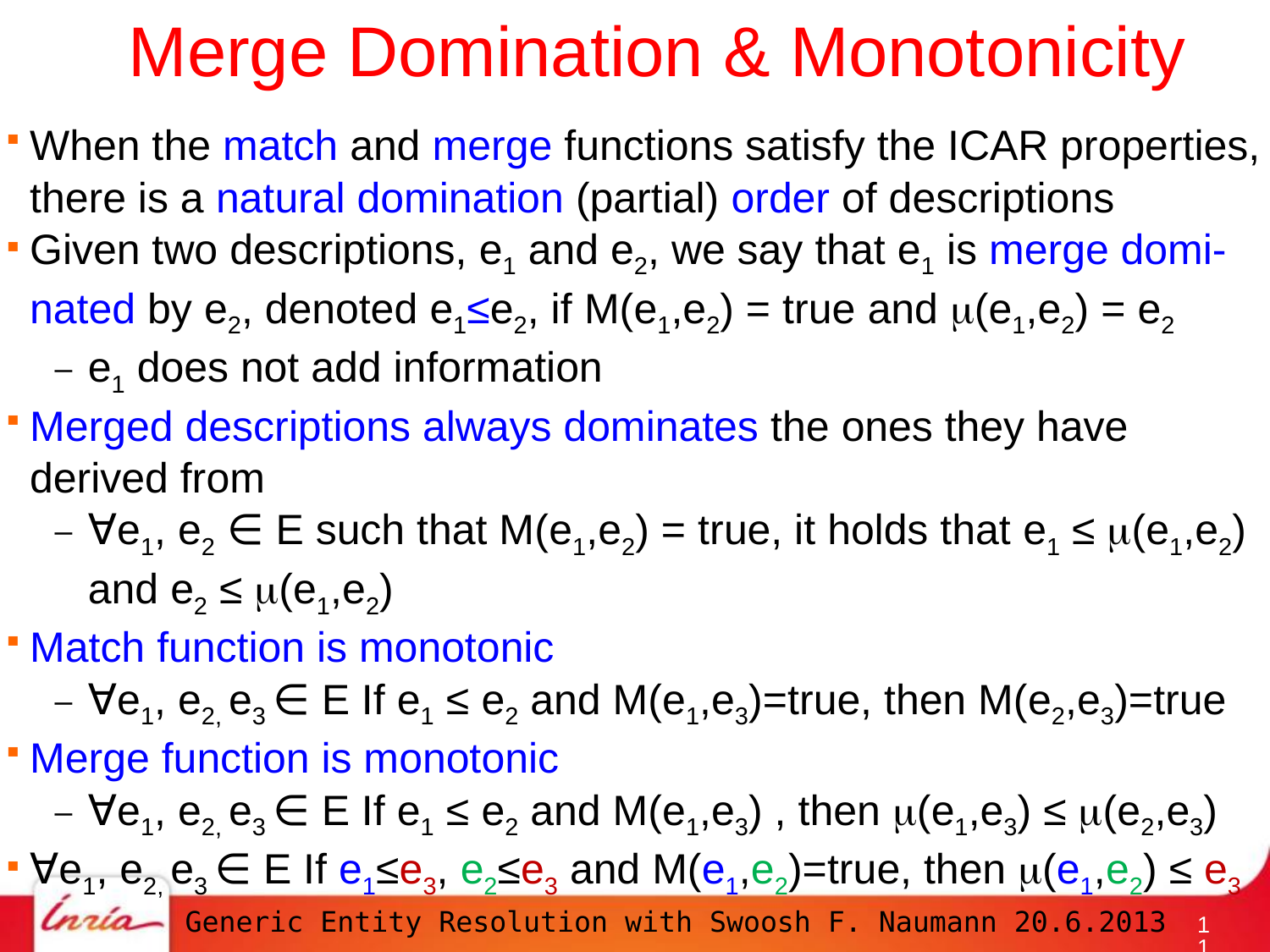

# Merge Domination & Monotonicity
When the match and merge functions satisfy the ICAR properties, there is a natural domination (partial) order of descriptions
Given two descriptions, e1 and e2, we say that e1 is merge domi-nated by e2, denoted e1≤e2, if M(e1,e2) = true and μ(e1,e2) = e2
e1 does not add information
Merged descriptions always dominates the ones they have derived from
∀e1, e2 ∈ E such that M(e1,e2) = true, it holds that e1 ≤ μ(e1,e2) and e2 ≤ μ(e1,e2)
Match function is monotonic
∀e1, e2, e3 ∈ E If e1 ≤ e2 and M(e1,e3)=true, then M(e2,e3)=true
Merge function is monotonic
∀e1, e2, e3 ∈ E If e1 ≤ e2 and M(e1,e3) , then μ(e1,e3) ≤ μ(e2,e3)
∀e1, e2, e3 ∈ E If e1≤e3, e2≤e3 and M(e1,e2)=true, then μ(e1,e2) ≤ e3
Generic Entity Resolution with Swoosh F. Naumann 20.6.2013
11